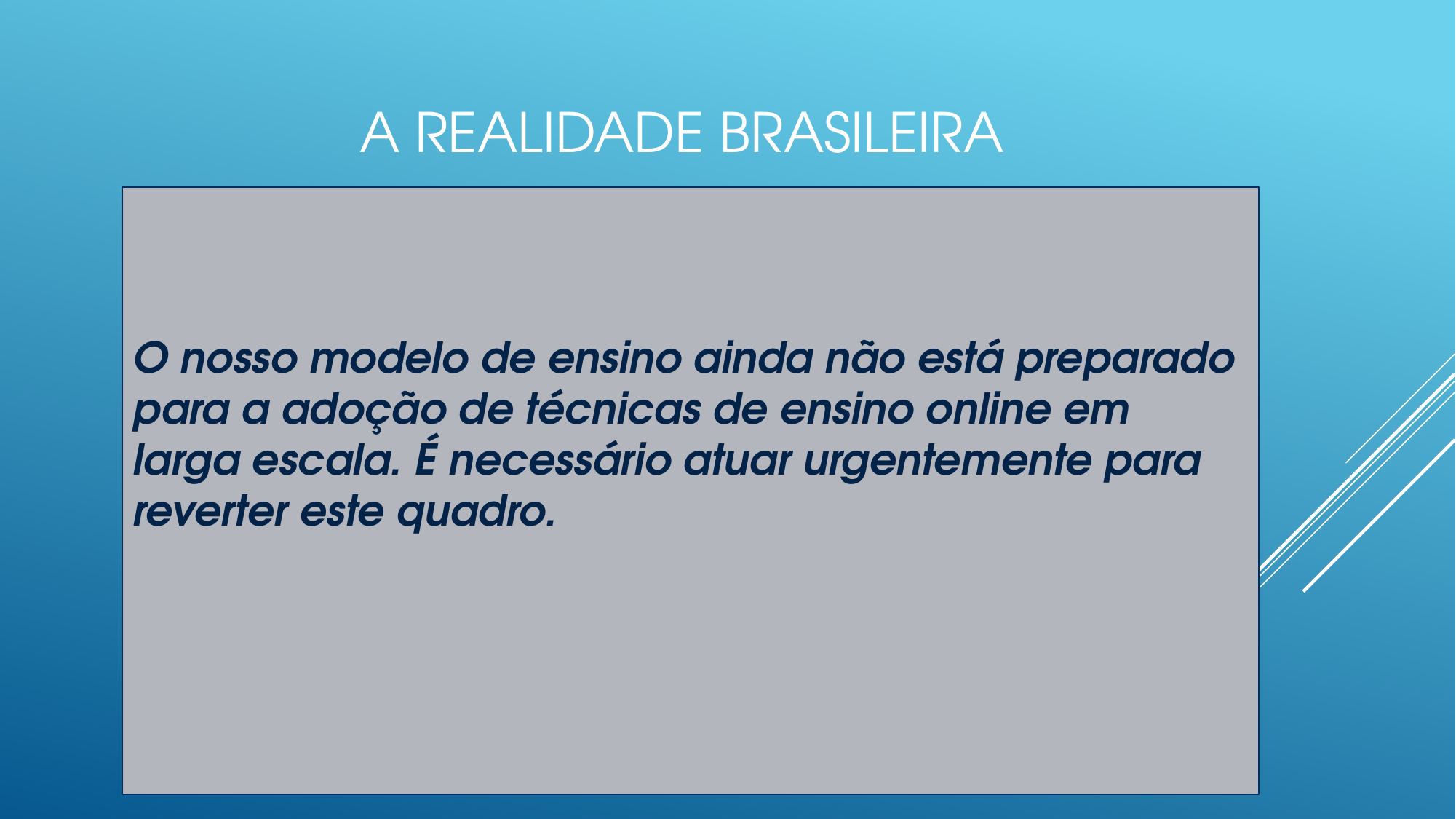

# A realidade brasileira
O nosso modelo de ensino ainda não está preparado para a adoção de técnicas de ensino online em larga escala. É necessário atuar urgentemente para reverter este quadro.